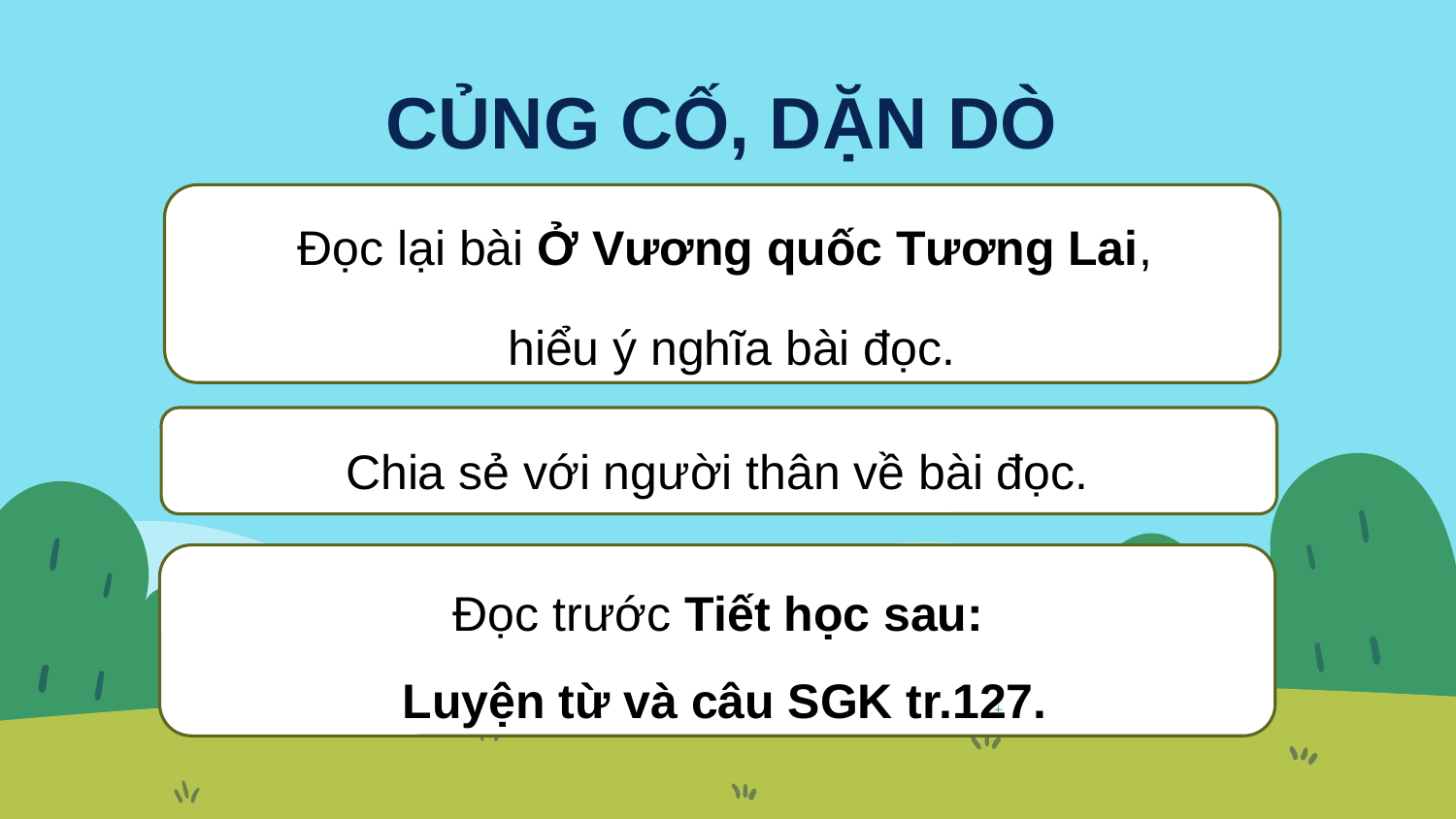

CỦNG CỐ, DẶN DÒ

Đọc lại bài Ở Vương quốc Tương Lai,
 hiểu ý nghĩa bài đọc.

Chia sẻ với người thân về bài đọc.

Đọc trước Tiết học sau:
Luyện từ và câu SGK tr.127.